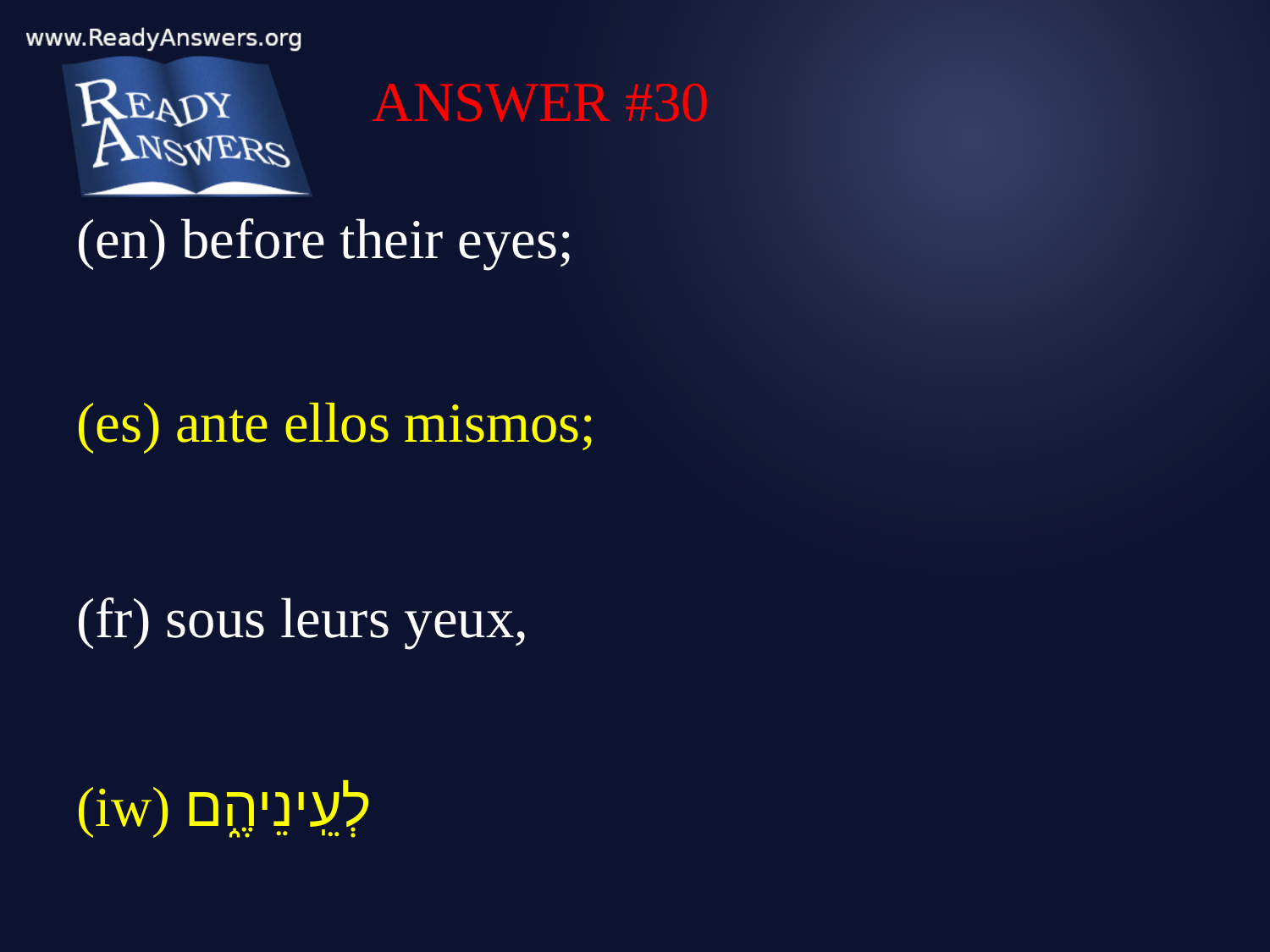

ANSWER #30
(en) before their eyes;
(es) ante ellos mismos;
(fr) sous leurs yeux,
(iw) לְעֵֽינֵיהֶ֑ם